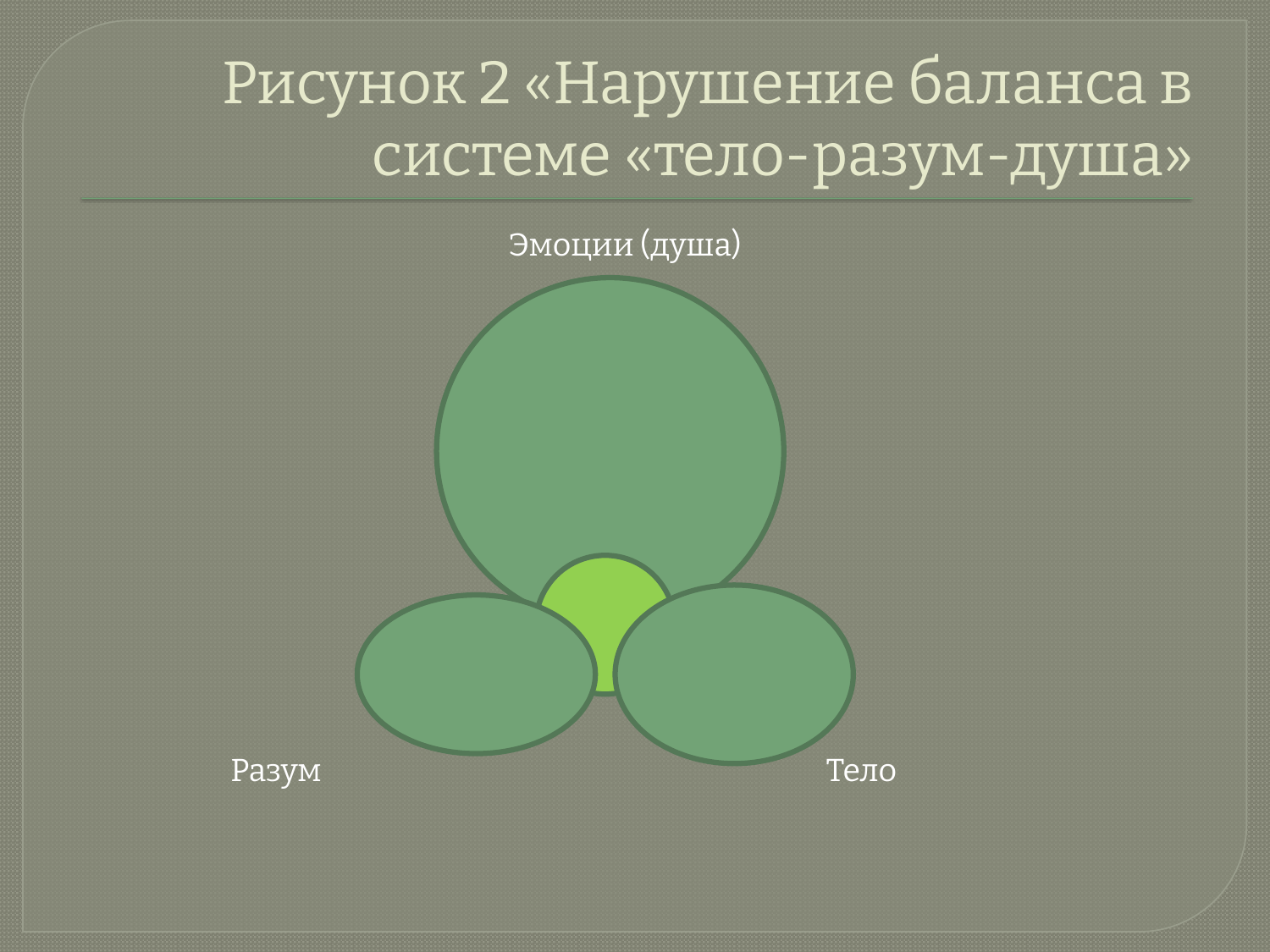

# Рисунок 2 «Нарушение баланса в системе «тело-разум-душа»
Эмоции (душа)

Разум
Тело